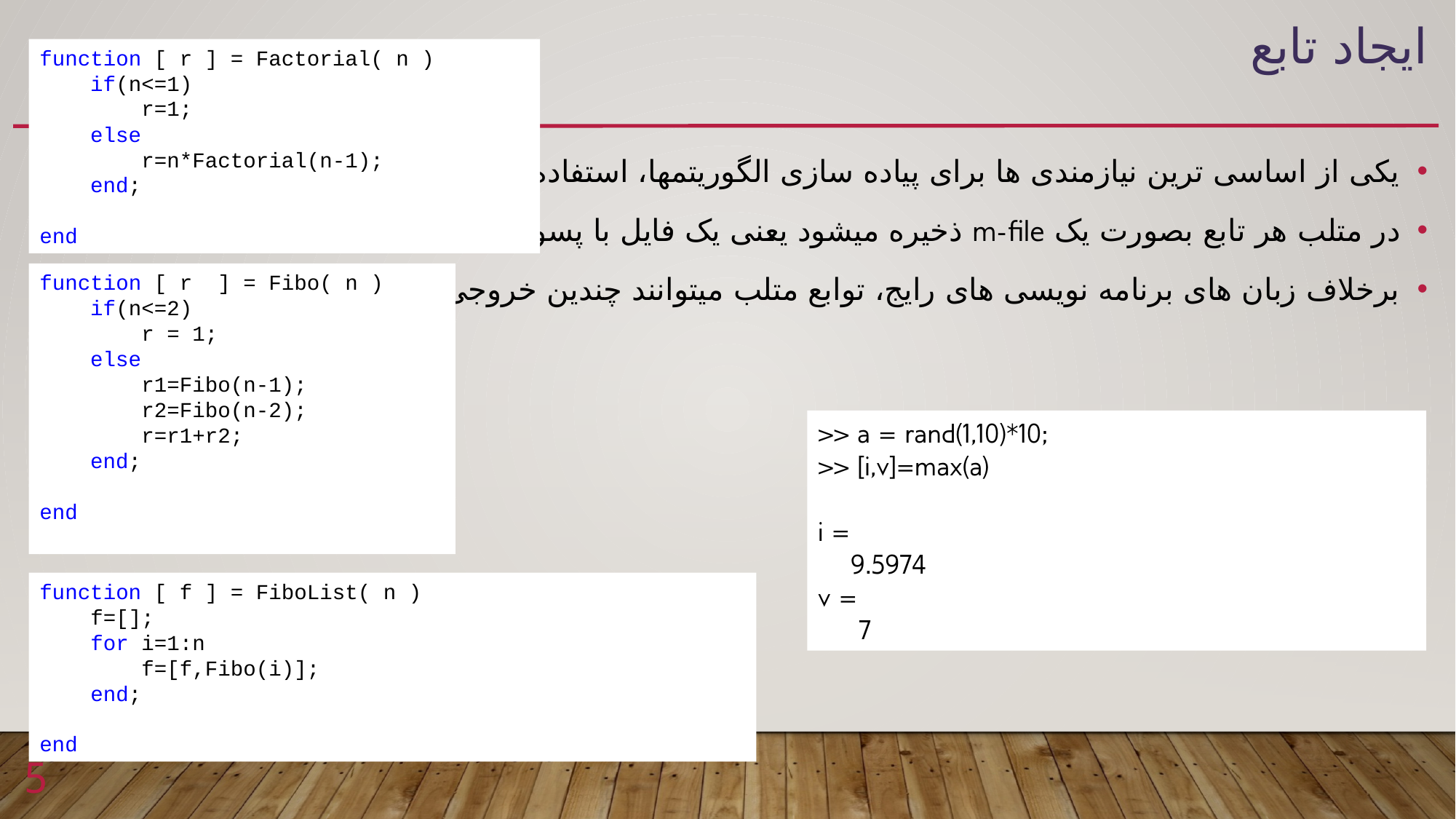

# ایجاد تابع
function [ r ] = Factorial( n )
    if(n<=1)
        r=1;
    else
        r=n*Factorial(n-1);
    end;

end
یکی از اساسی ترین نیازمندی ها برای پیاده سازی الگوریتمها، استفاده از توابع است.
در متلب هر تابع بصورت یک m-file ذخیره میشود یعنی یک فایل با پسوند .m
برخلاف زبان های برنامه نویسی های رایج، توابع متلب میتوانند چندین خروجی داشته باشند.
function [ r  ] = Fibo( n )
    if(n<=2)
        r = 1;
    else
        r1=Fibo(n-1);
        r2=Fibo(n-2);
        r=r1+r2;
    end;

end

>> a = rand(1,10)*10;
>> [i,v]=max(a)

i =
    9.5974
v =
     7
function [ f ] = FiboList( n )
    f=[];
    for i=1:n
        f=[f,Fibo(i)];
    end;

end
5